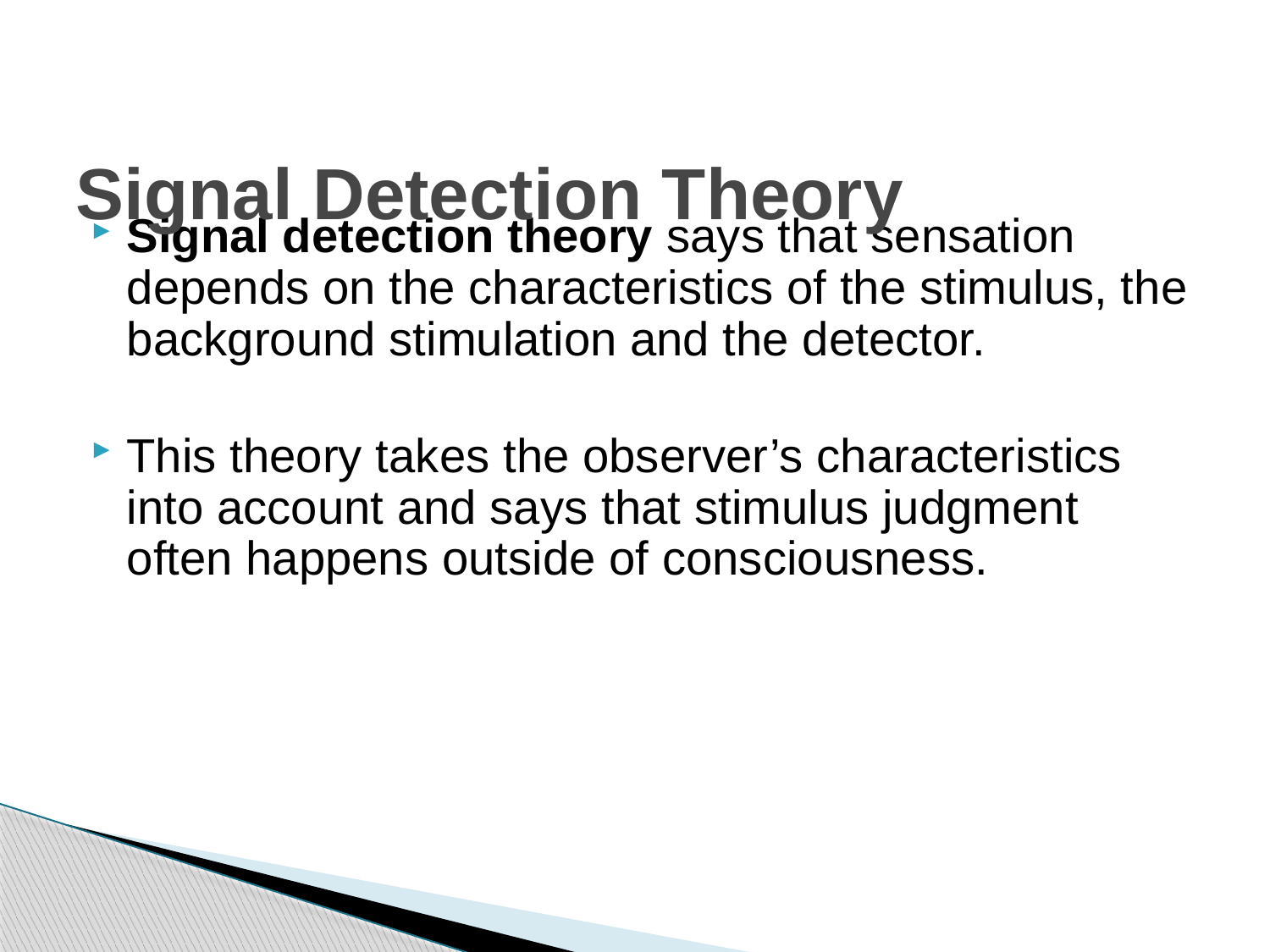

# Signal Detection Theory
Signal detection theory says that sensation depends on the characteristics of the stimulus, the background stimulation and the detector.

This theory takes the observer’s characteristics into account and says that stimulus judgment often happens outside of consciousness.